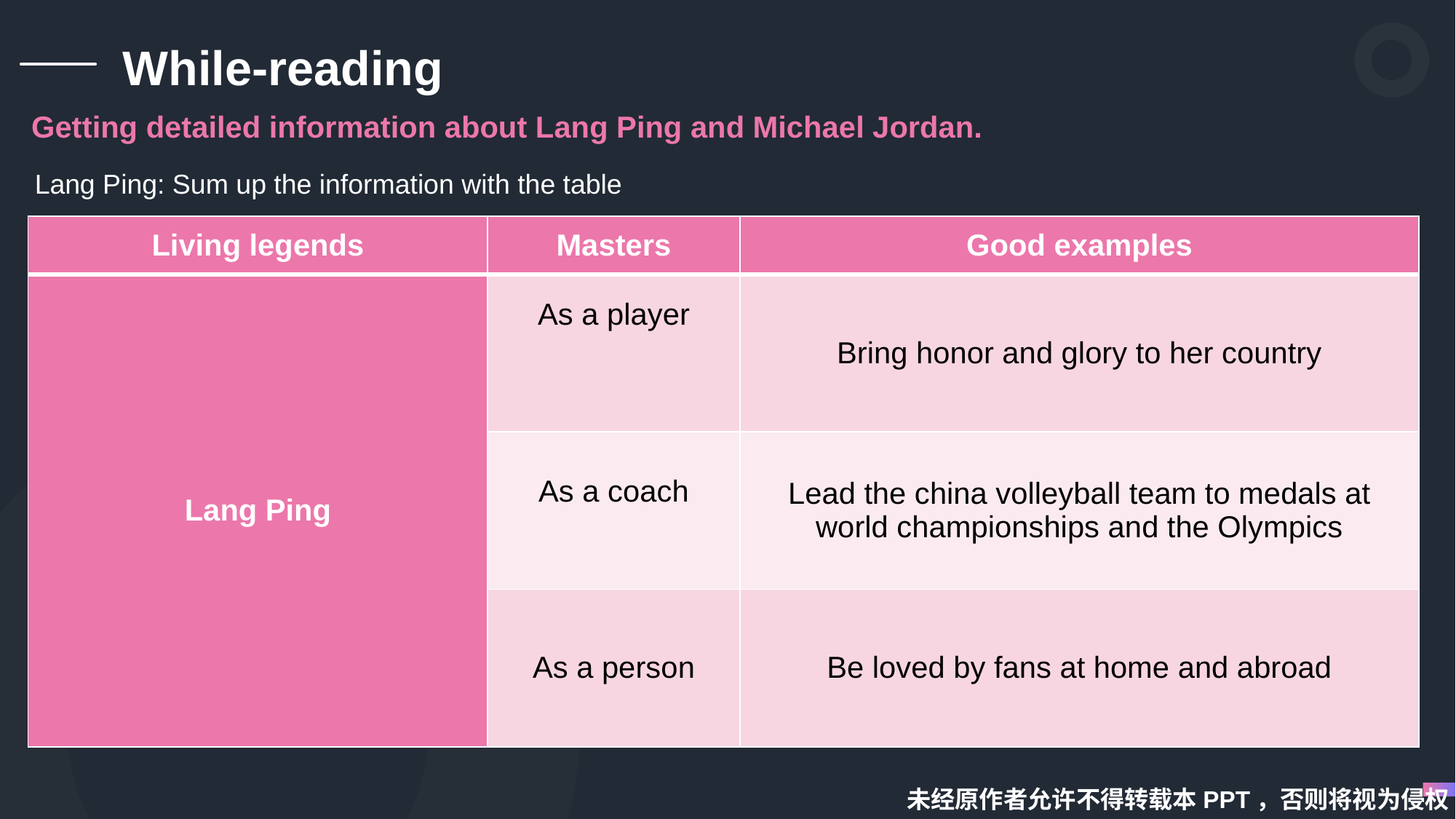

While-reading
Getting detailed information about Lang Ping and Michael Jordan.
Lang Ping: Sum up the information with the table
| Living legends | Masters | Good examples |
| --- | --- | --- |
| Lang Ping | As a player | Bring honor and glory to her country |
|  | As a coach | Lead the china volleyball team to medals at world championships and the Olympics |
|  | As a person | Be loved by fans at home and abroad |